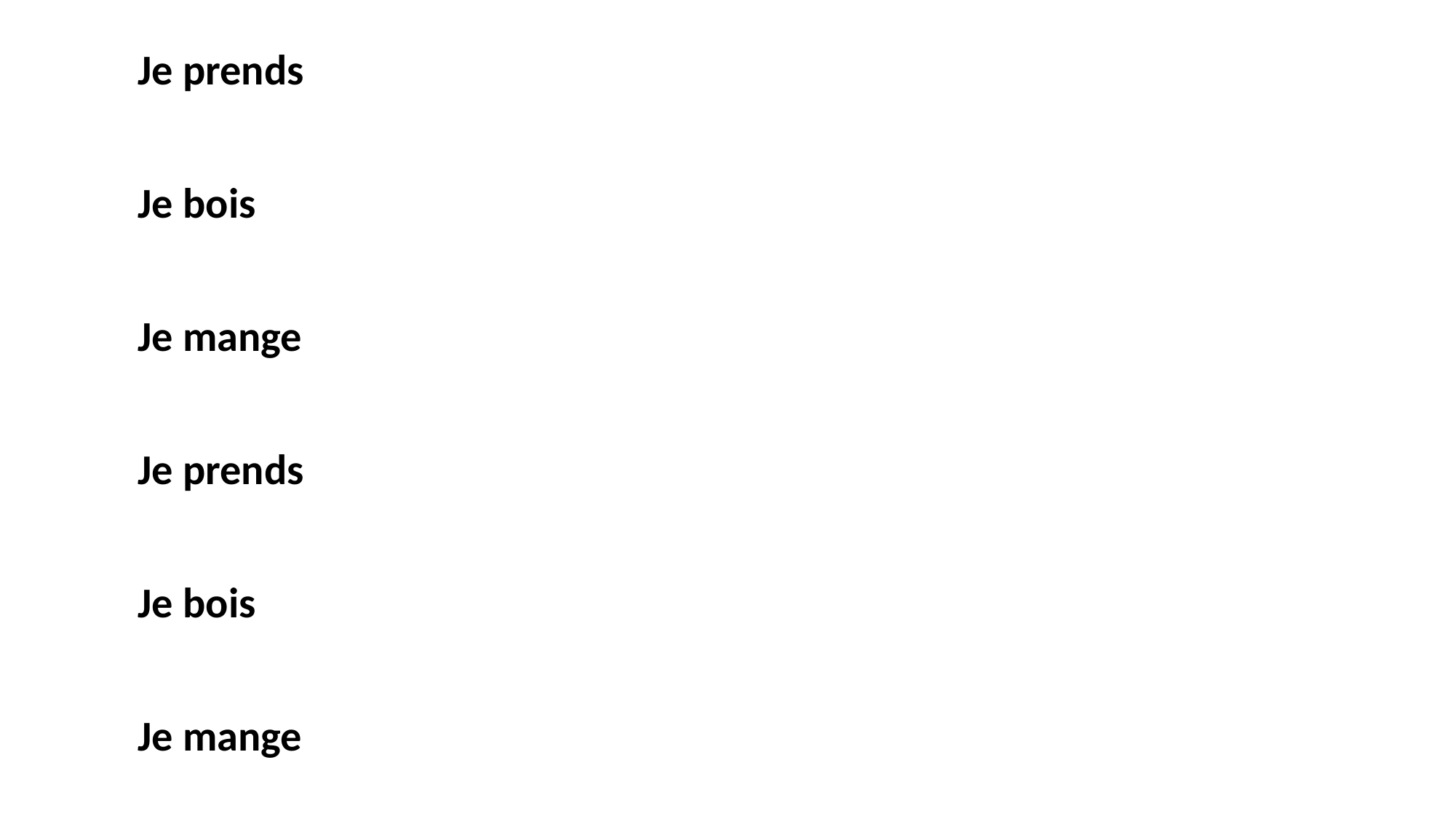

Je prends

Je bois

Je mange

Je prends

Je bois

Je mange